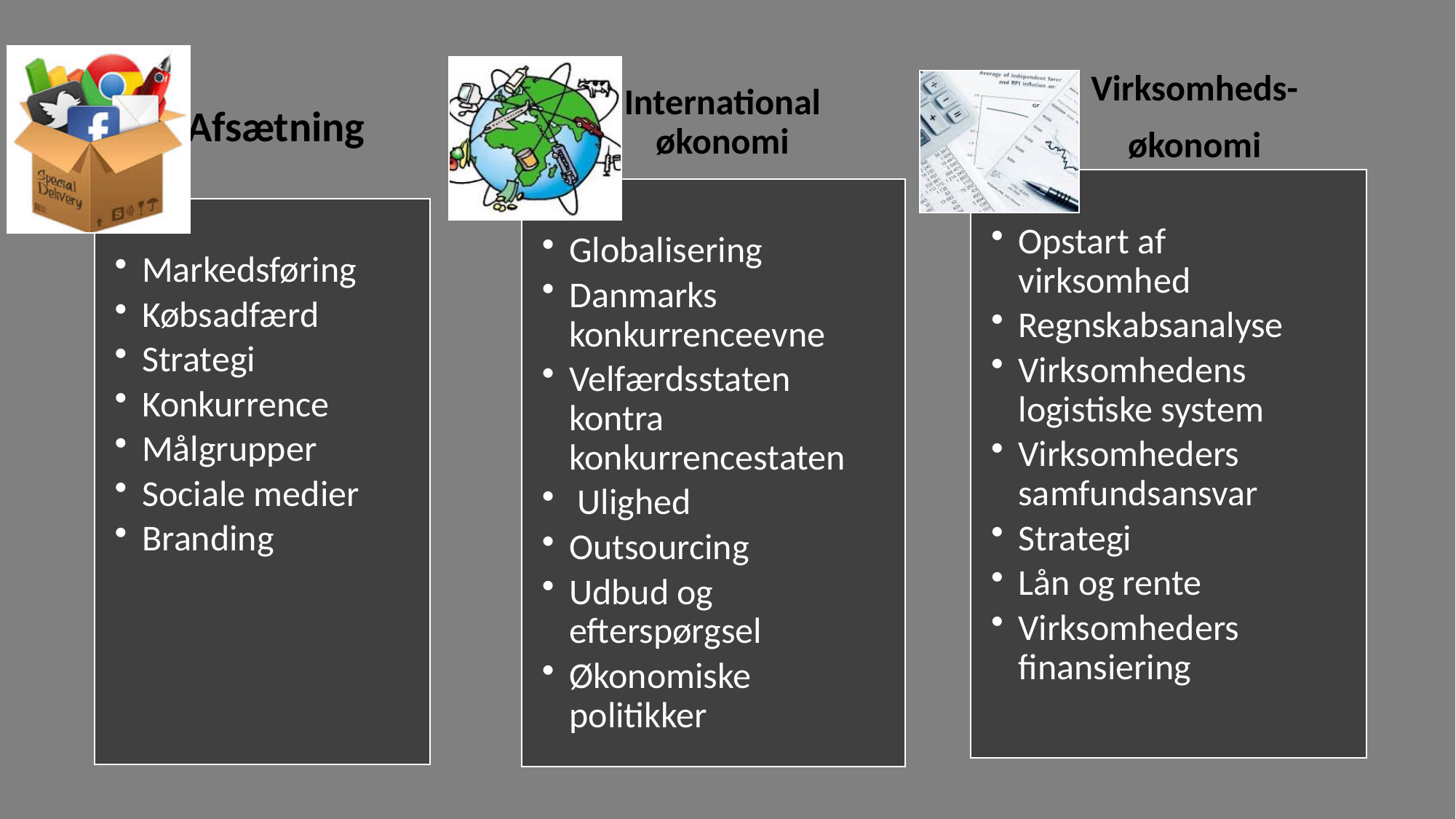

Afsætning
Markedsføring
Købsadfærd
Strategi
Konkurrence
Målgrupper
Sociale medier
Branding

International økonomi
Globalisering
Danmarks konkurrenceevne
Velfærdsstaten kontra konkurrencestaten
 Ulighed
Outsourcing
Udbud og efterspørgsel
Økonomiske politikker

Virksomheds-
økonomi
Opstart af virksomhed
Regnskabsanalyse
Virksomhedens logistiske system
Virksomheders samfundsansvar
Strategi
Lån og rente
Virksomheders finansiering